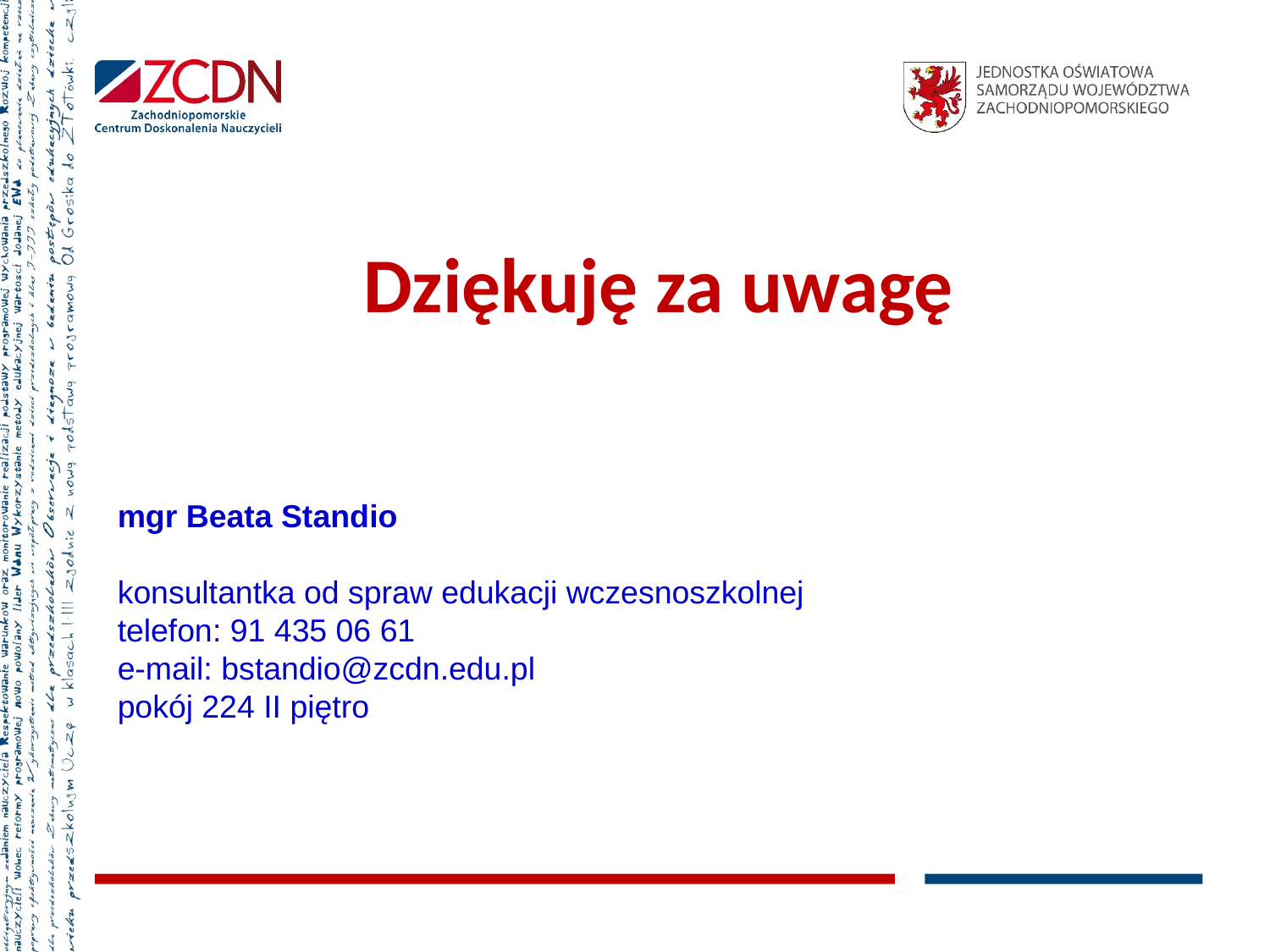

# Dziękuję za uwagę

mgr Beata Standio

konsultantka od spraw edukacji wczesnoszkolnej
telefon: 91 435 06 61
e-mail: bstandio@zcdn.edu.pl
pokój 224 II piętro